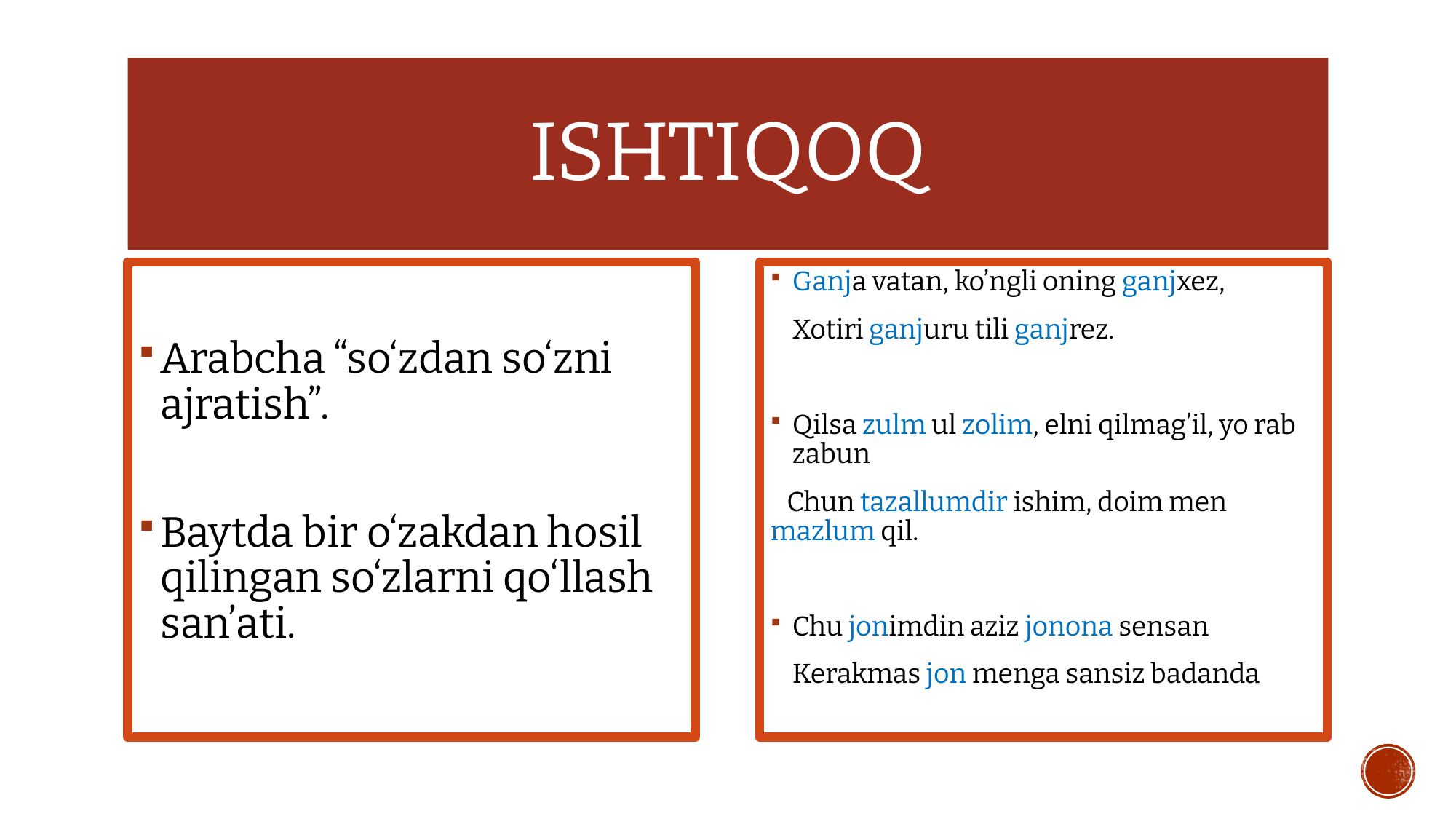

# Ishtiqoq

Arabcha “so‘zdan so‘zni ajratish”.

Baytda bir o‘zakdan hosil qilingan so‘zlarni qo‘llash san’ati.
Ganja vatan, ko’ngli oning ganjxez,
    Xotiri ganjuru tili ganjrez.

Qilsa zulm ul zolim, elni qilmag’il, yo rab zabun
   Chun tazallumdir ishim, doim men mazlum qil.

Chu jonimdin aziz jonona sensan
    Kerakmas jon menga sansiz badanda